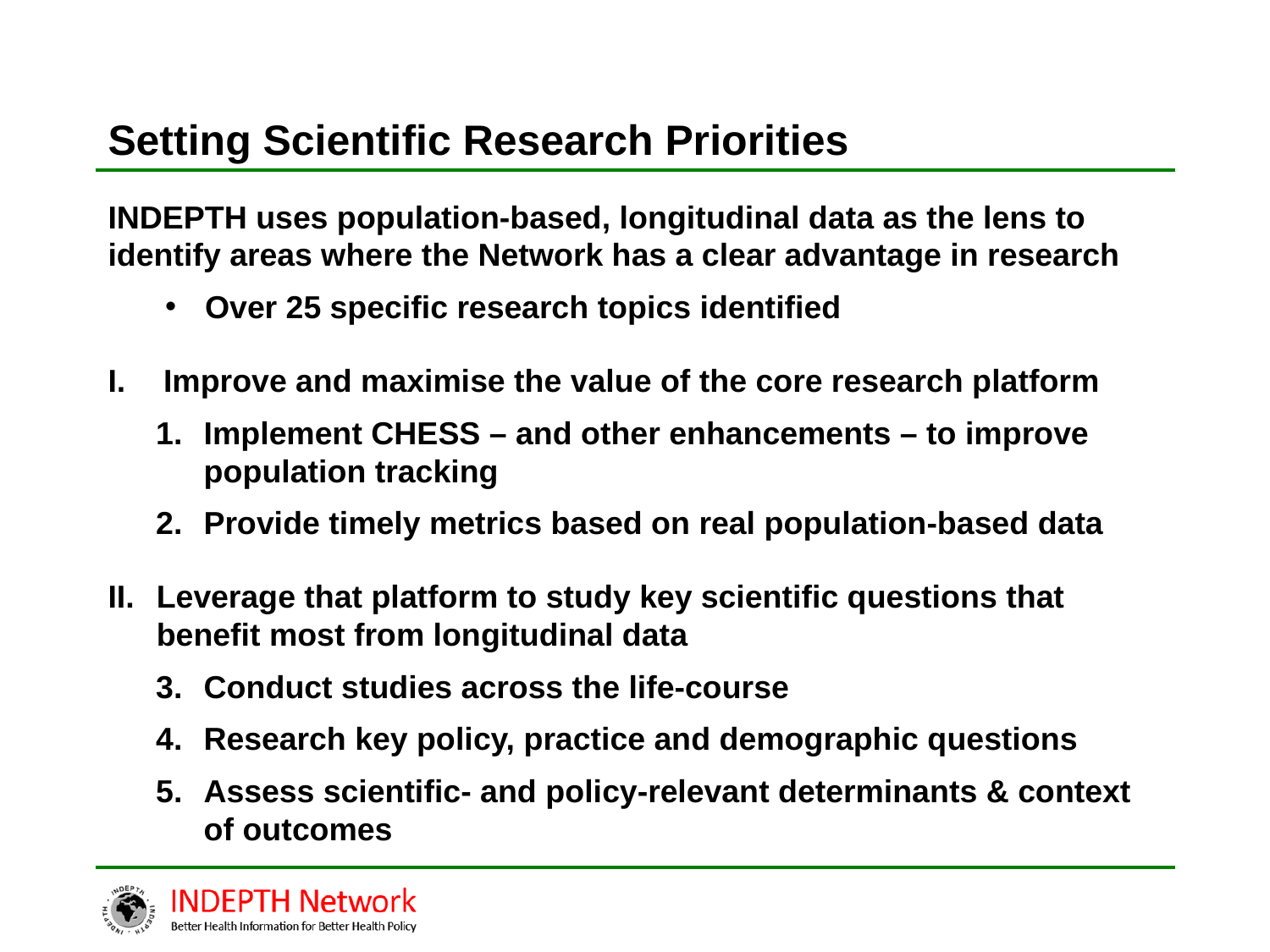

# Setting Scientific Research Priorities
INDEPTH uses population-based, longitudinal data as the lens to identify areas where the Network has a clear advantage in research
Over 25 specific research topics identified
Improve and maximise the value of the core research platform
Implement CHESS – and other enhancements – to improve population tracking
Provide timely metrics based on real population-based data
Leverage that platform to study key scientific questions that benefit most from longitudinal data
Conduct studies across the life-course
Research key policy, practice and demographic questions
Assess scientific- and policy-relevant determinants & context of outcomes